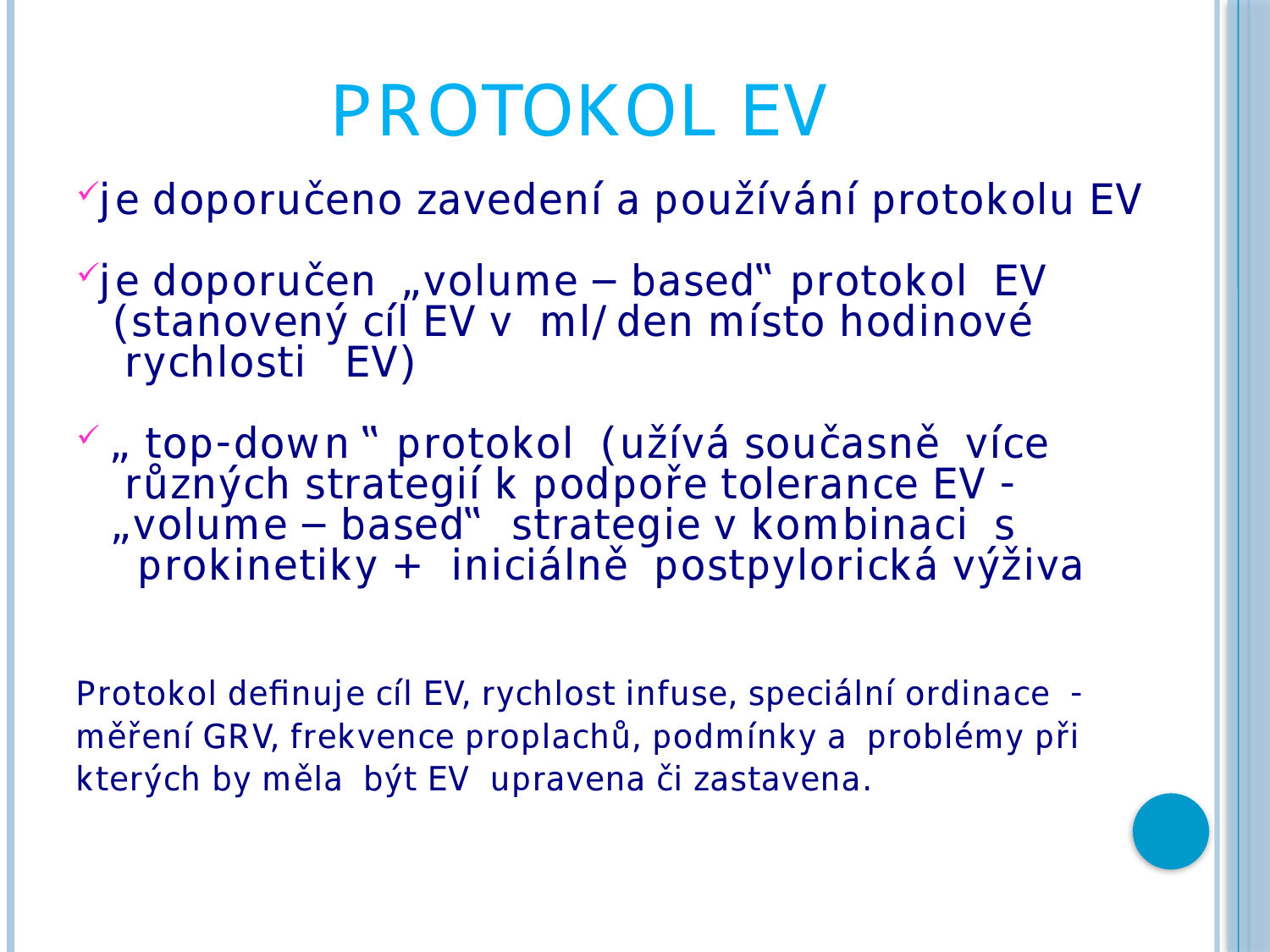

# Protokol EV
je doporučeno zavedení a používání protokolu EV

je doporučen  „volume – based“ protokol  EV
   (stanovený cíl EV v  ml/den místo hodinové
    rychlosti   EV)

 „ top-down “ protokol  (užívá současně  více
    různých strategií k podpoře tolerance EV -
   „volume – based“  strategie v kombinaci  s
     prokinetiky +  iniciálně  postpylorická výživa

Protokol definuje cíl EV, rychlost infuse, speciální ordinace  -
měření GRV, frekvence proplachů, podmínky a  problémy při
kterých by měla  být EV  upravena či zastavena.